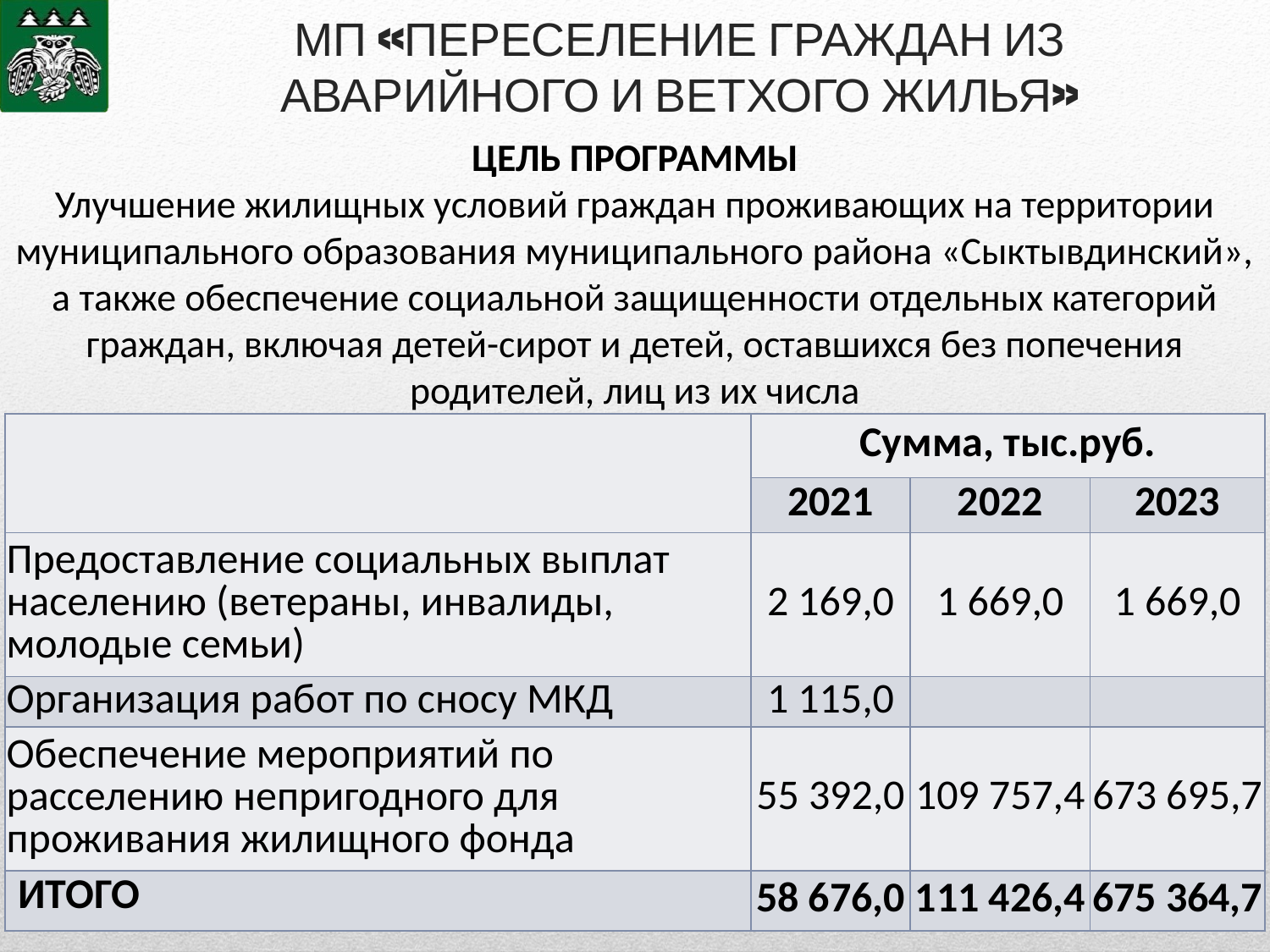

# МП «ПЕРЕСЕЛЕНИЕ ГРАЖДАН ИЗ АВАРИЙНОГО И ВЕТХОГО ЖИЛЬЯ»
ЦЕЛЬ ПРОГРАММЫ
Улучшение жилищных условий граждан проживающих на территории муниципального образования муниципального района «Сыктывдинский», а также обеспечение социальной защищенности отдельных категорий граждан, включая детей-сирот и детей, оставшихся без попечения родителей, лиц из их числа
|  | Сумма, тыс.руб. |  |  |
| --- | --- | --- | --- |
|  | 2021 | 2022 | 2023 |
| Предоставление социальных выплат населению (ветераны, инвалиды, молодые семьи) | 2 169,0 | 1 669,0 | 1 669,0 |
| Организация работ по сносу МКД | 1 115,0 |  |  |
| Обеспечение мероприятий по расселению непригодного для проживания жилищного фонда | 55 392,0 | 109 757,4 | 673 695,7 |
| ИТОГО | 58 676,0 | 111 426,4 | 675 364,7 |